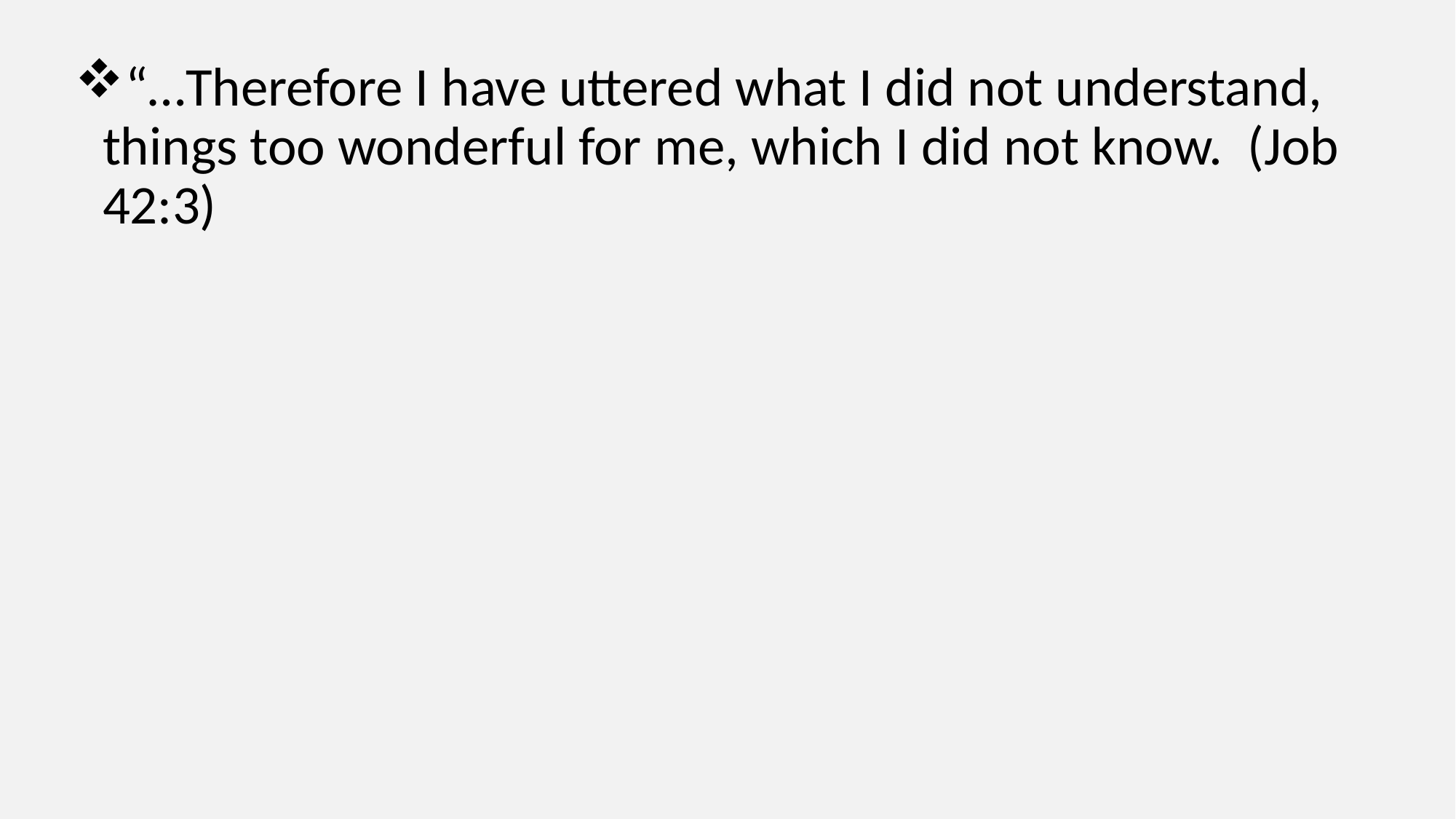

#
“…Therefore I have uttered what I did not understand, things too wonderful for me, which I did not know.  (Job 42:3)